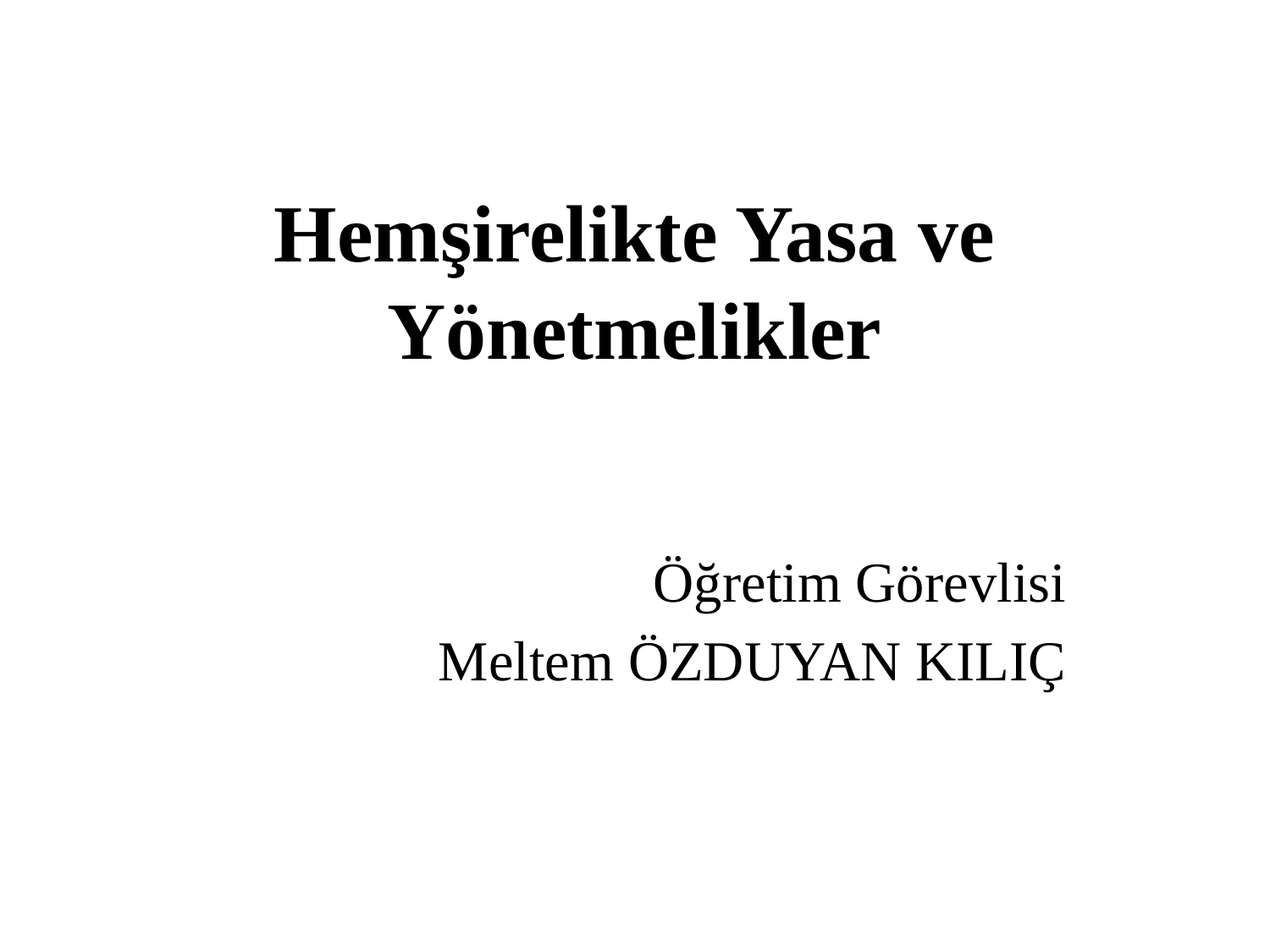

# Hemşirelikte Yasa ve Yönetmelikler
Öğretim Görevlisi
Meltem ÖZDUYAN KILIÇ